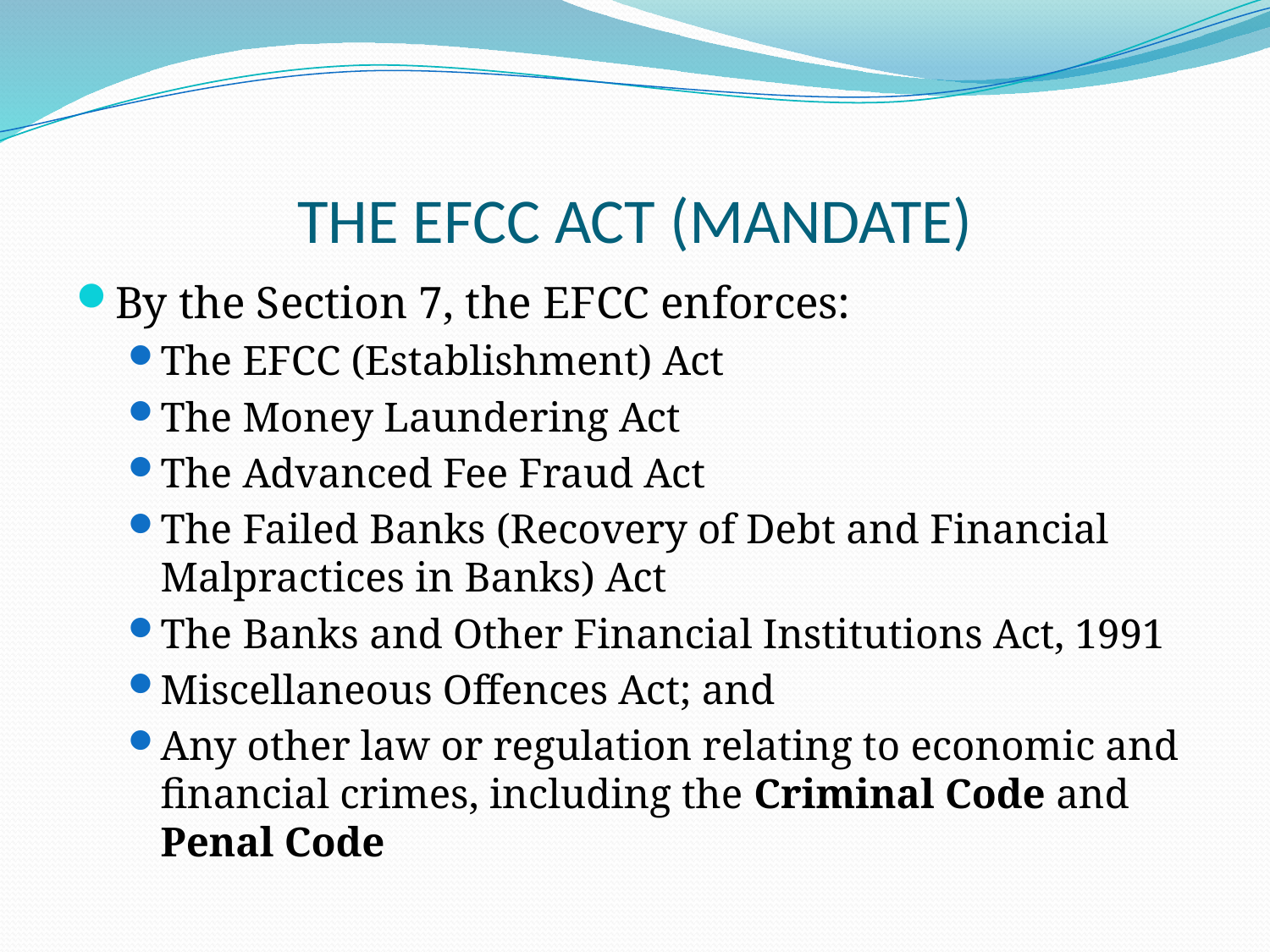

# THE EFCC ACT (MANDATE)
By the Section 7, the EFCC enforces:
The EFCC (Establishment) Act
The Money Laundering Act
The Advanced Fee Fraud Act
The Failed Banks (Recovery of Debt and Financial Malpractices in Banks) Act
The Banks and Other Financial Institutions Act, 1991
Miscellaneous Offences Act; and
Any other law or regulation relating to economic and financial crimes, including the Criminal Code and Penal Code